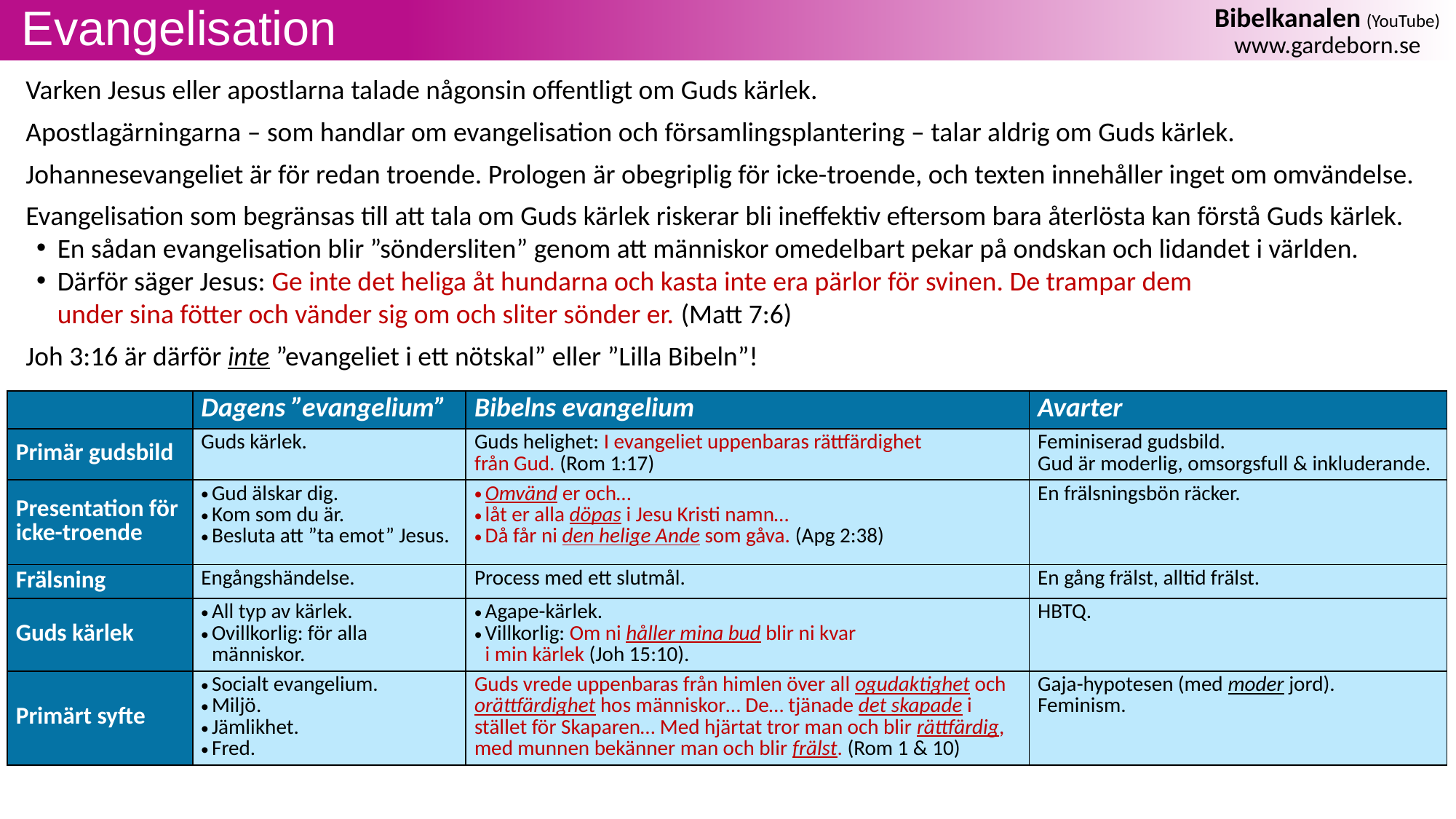

# Evangelisation
Varken Jesus eller apostlarna talade någonsin offentligt om Guds kärlek.
Apostlagärningarna – som handlar om evangelisation och församlingsplantering – talar aldrig om Guds kärlek.
Johannesevangeliet är för redan troende. Prologen är obegriplig för icke-troende, och texten innehåller inget om omvändelse.
Evangelisation som begränsas till att tala om Guds kärlek riskerar bli ineffektiv eftersom bara återlösta kan förstå Guds kärlek.
En sådan evangelisation blir ”söndersliten” genom att människor omedelbart pekar på ondskan och lidandet i världen.
Därför säger Jesus: Ge inte det heliga åt hundarna och kasta inte era pärlor för svinen. De trampar dem
under sina fötter och vänder sig om och sliter sönder er. (Matt 7:6)
Joh 3:16 är därför inte ”evangeliet i ett nötskal” eller ”Lilla Bibeln”!
|  | Dagens ”evangelium” | Bibelns evangelium | Avarter |
| --- | --- | --- | --- |
| Primär gudsbild | Guds kärlek. | Guds helighet: I evangeliet uppenbaras rättfärdighet från Gud. (Rom 1:17) | Feminiserad gudsbild. Gud är moderlig, omsorgsfull & inkluderande. |
| Presentation för icke-troende | Gud älskar dig. Kom som du är. Besluta att ”ta emot” Jesus. | Omvänd er och… låt er alla döpas i Jesu Kristi namn… Då får ni den helige Ande som gåva. (Apg 2:38) | En frälsningsbön räcker. |
| Frälsning | Engångshändelse. | Process med ett slutmål. | En gång frälst, alltid frälst. |
| Guds kärlek | All typ av kärlek. Ovillkorlig: för alla människor. | Agape-kärlek. Villkorlig: Om ni håller mina bud blir ni kvar i min kärlek (Joh 15:10). | HBTQ. |
| Primärt syfte | Socialt evangelium. Miljö. Jämlikhet. Fred. | Guds vrede uppenbaras från himlen över all ogudaktighet och orättfärdighet hos människor… De… tjänade det skapade i stället för Skaparen… Med hjärtat tror man och blir rättfärdig, med munnen bekänner man och blir frälst. (Rom 1 & 10) | Gaja-hypotesen (med moder jord). Feminism. |